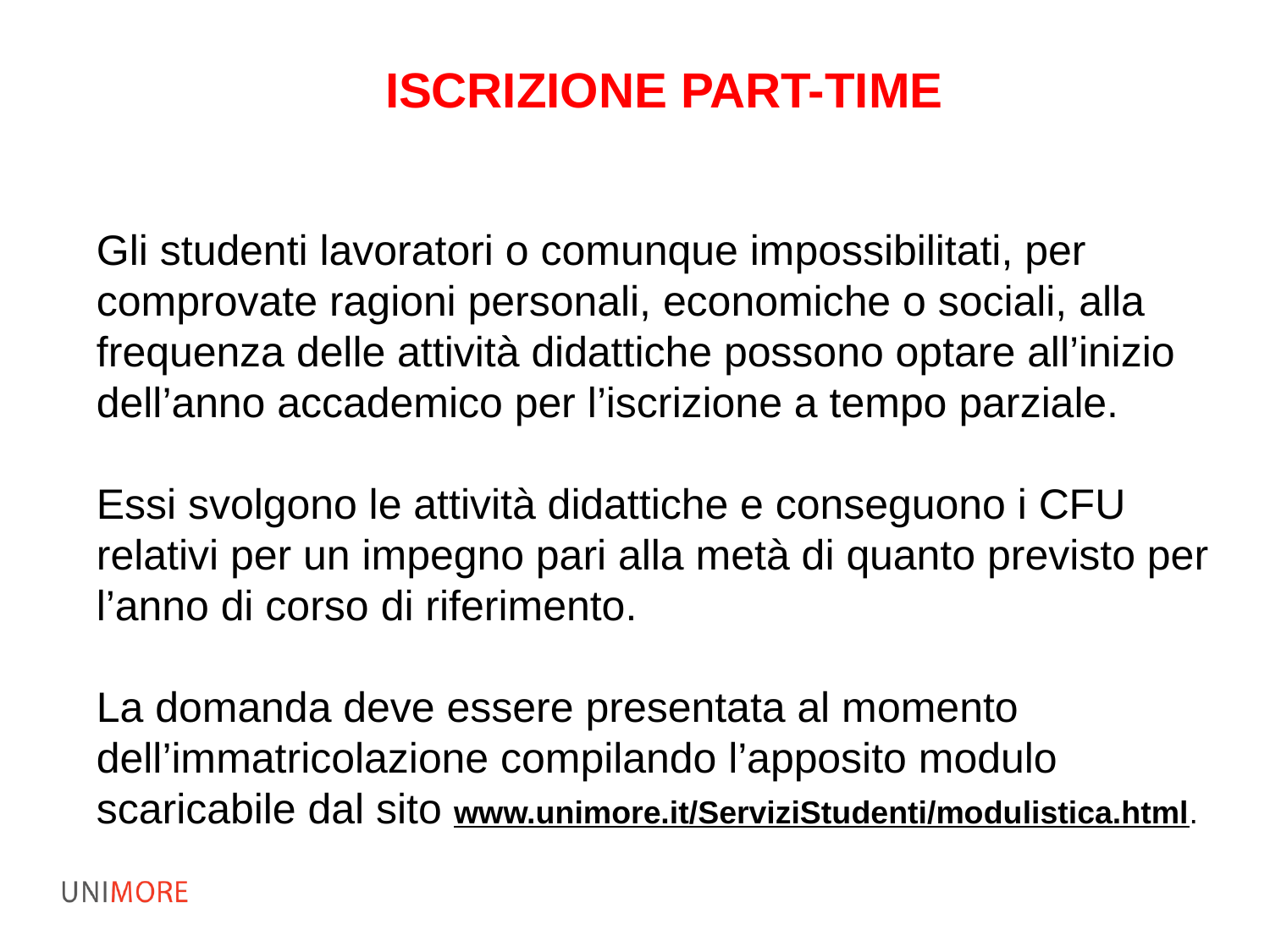

#
ISCRIZIONE PART-TIME
Gli studenti lavoratori o comunque impossibilitati, per comprovate ragioni personali, economiche o sociali, alla frequenza delle attività didattiche possono optare all’inizio dell’anno accademico per l’iscrizione a tempo parziale.

Essi svolgono le attività didattiche e conseguono i CFU relativi per un impegno pari alla metà di quanto previsto per l’anno di corso di riferimento.

La domanda deve essere presentata al momento dell’immatricolazione compilando l’apposito modulo scaricabile dal sito www.unimore.it/ServiziStudenti/modulistica.html.